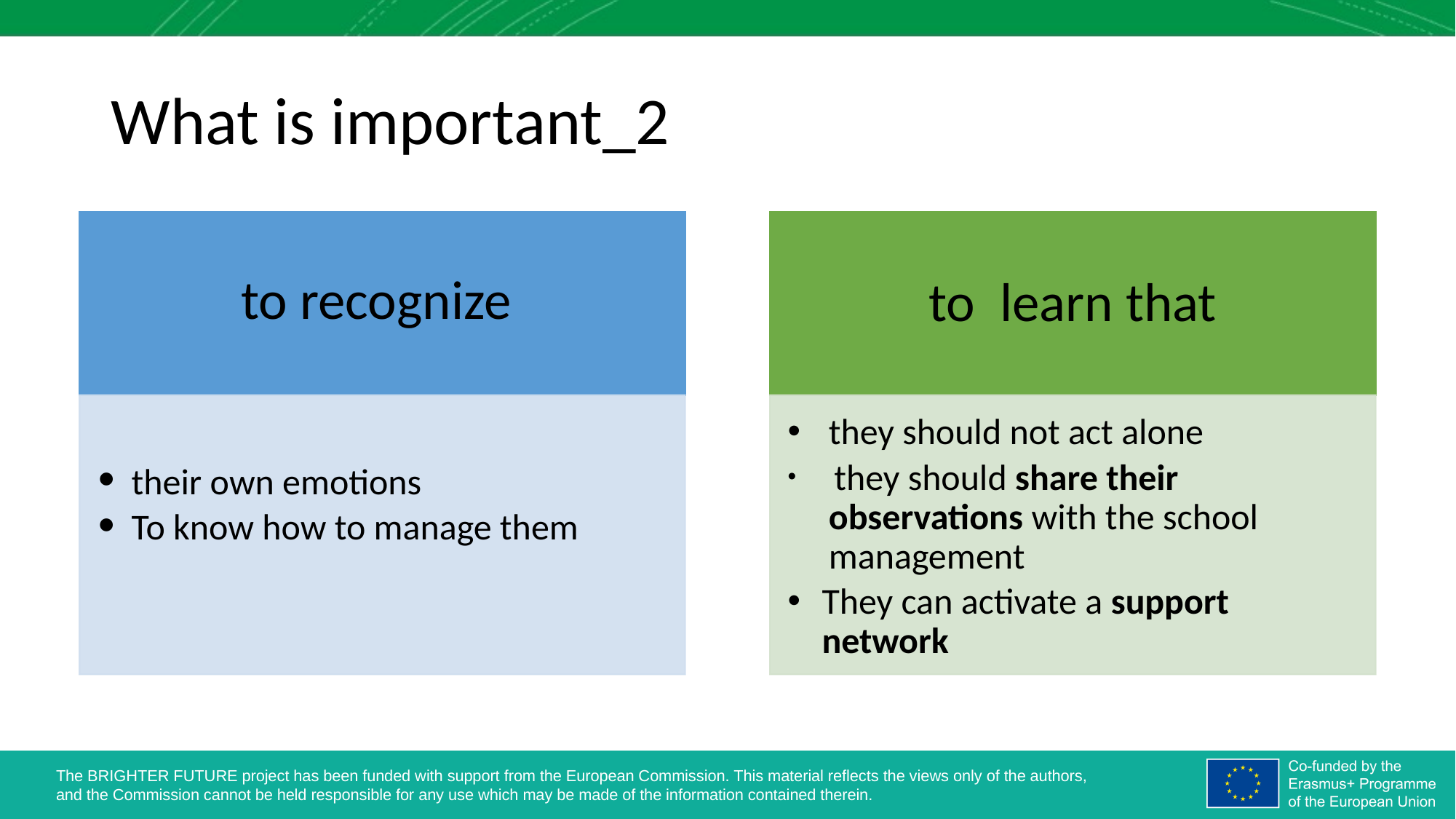

# What is important_2

to recognize

to  learn that

their own emotions
To know how to manage them

they should not act alone
 they should share their observations with the school management
They can activate a support network